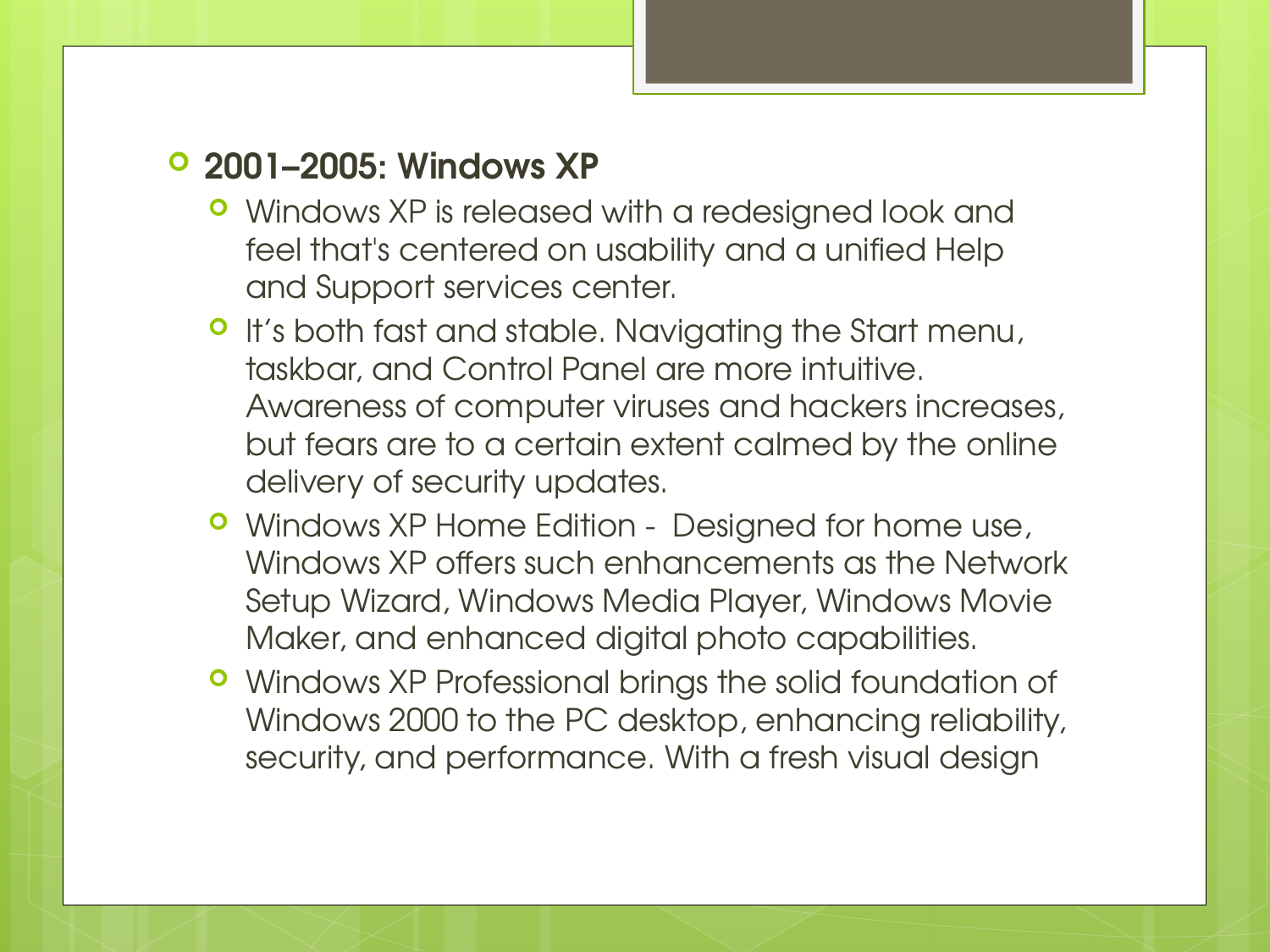

2001–2005: Windows XP
Windows XP is released with a redesigned look and feel that's centered on usability and a unified Help and Support services center.
It’s both fast and stable. Navigating the Start menu, taskbar, and Control Panel are more intuitive. Awareness of computer viruses and hackers increases, but fears are to a certain extent calmed by the online delivery of security updates.
Windows XP Home Edition -  Designed for home use, Windows XP offers such enhancements as the Network Setup Wizard, Windows Media Player, Windows Movie Maker, and enhanced digital photo capabilities.
Windows XP Professional brings the solid foundation of Windows 2000 to the PC desktop, enhancing reliability, security, and performance. With a fresh visual design